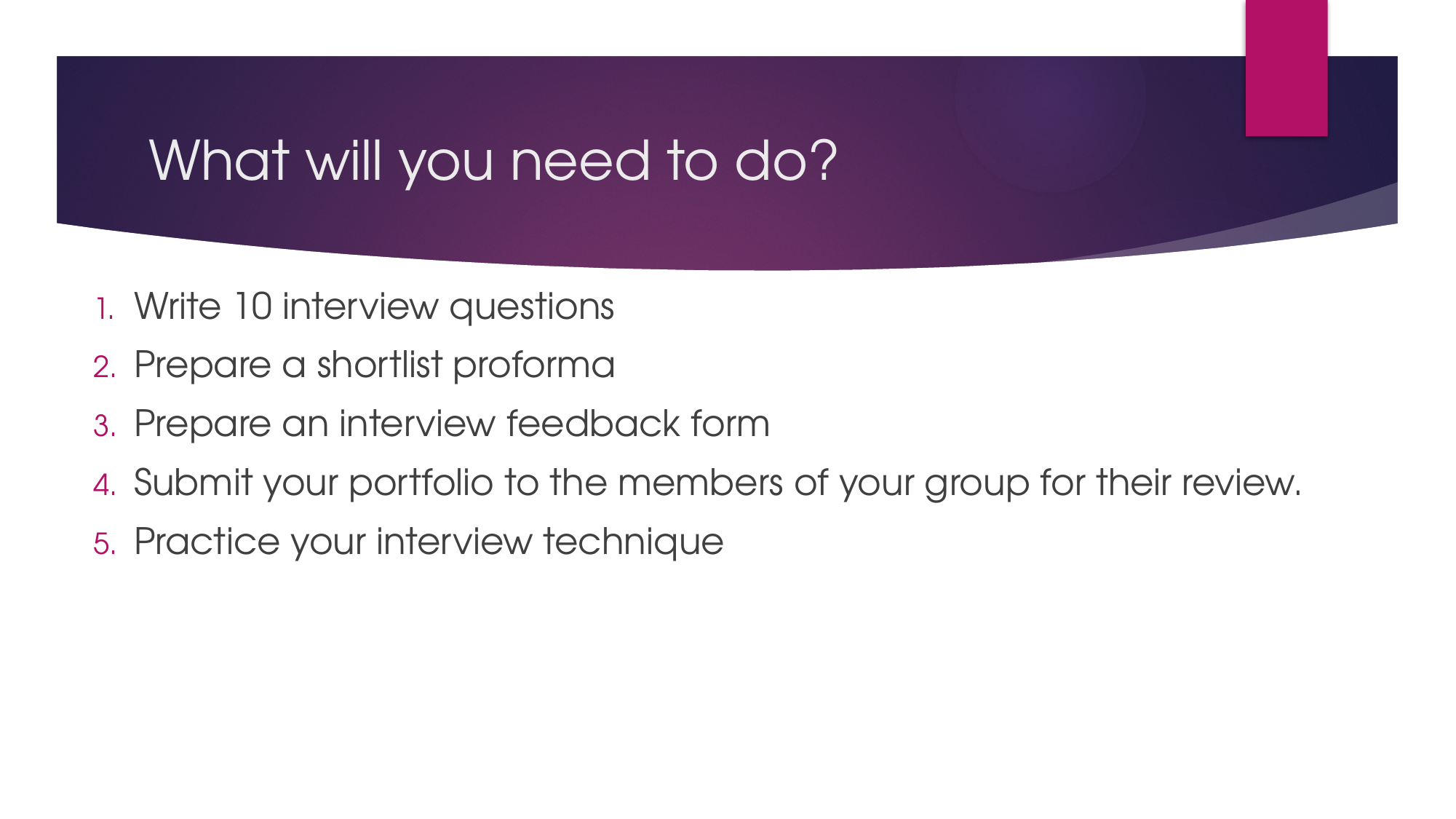

# What will you need to do?
Write 10 interview questions
Prepare a shortlist proforma
Prepare an interview feedback form
Submit your portfolio to the members of your group for their review.
Practice your interview technique